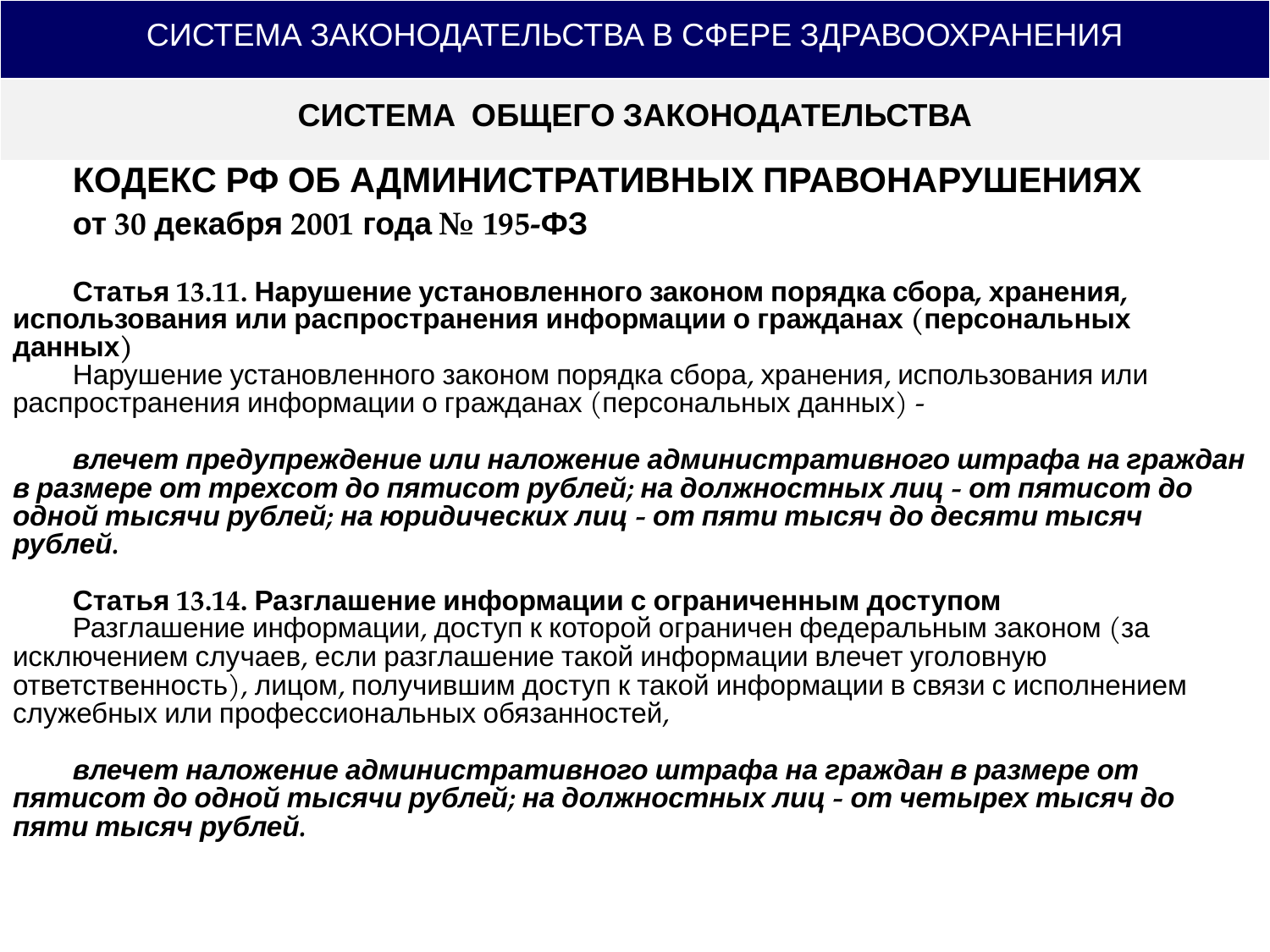

| СИСТЕМА ЗАКОНОДАТЕЛЬСТВА В СФЕРЕ ЗДРАВООХРАНЕНИЯ |
| --- |
| СИСТЕМА ОБЩЕГО ЗАКОНОДАТЕЛЬСТВА |
| КОДЕКС РФ ОБ АДМИНИСТРАТИВНЫХ ПРАВОНАРУШЕНИЯХ от 30 декабря 2001 года № 195-ФЗ Статья 13.11. Нарушение установленного законом порядка сбора, хранения, использования или распространения информации о гражданах (персональных данных) Нарушение установленного законом порядка сбора, хранения, использования или распространения информации о гражданах (персональных данных) - влечет предупреждение или наложение административного штрафа на граждан в размере от трехсот до пятисот рублей; на должностных лиц - от пятисот до одной тысячи рублей; на юридических лиц - от пяти тысяч до десяти тысяч рублей. Статья 13.14. Разглашение информации с ограниченным доступом Разглашение информации, доступ к которой ограничен федеральным законом (за исключением случаев, если разглашение такой информации влечет уголовную ответственность), лицом, получившим доступ к такой информации в связи с исполнением служебных или профессиональных обязанностей, влечет наложение административного штрафа на граждан в размере от пятисот до одной тысячи рублей; на должностных лиц - от четырех тысяч до пяти тысяч рублей. |